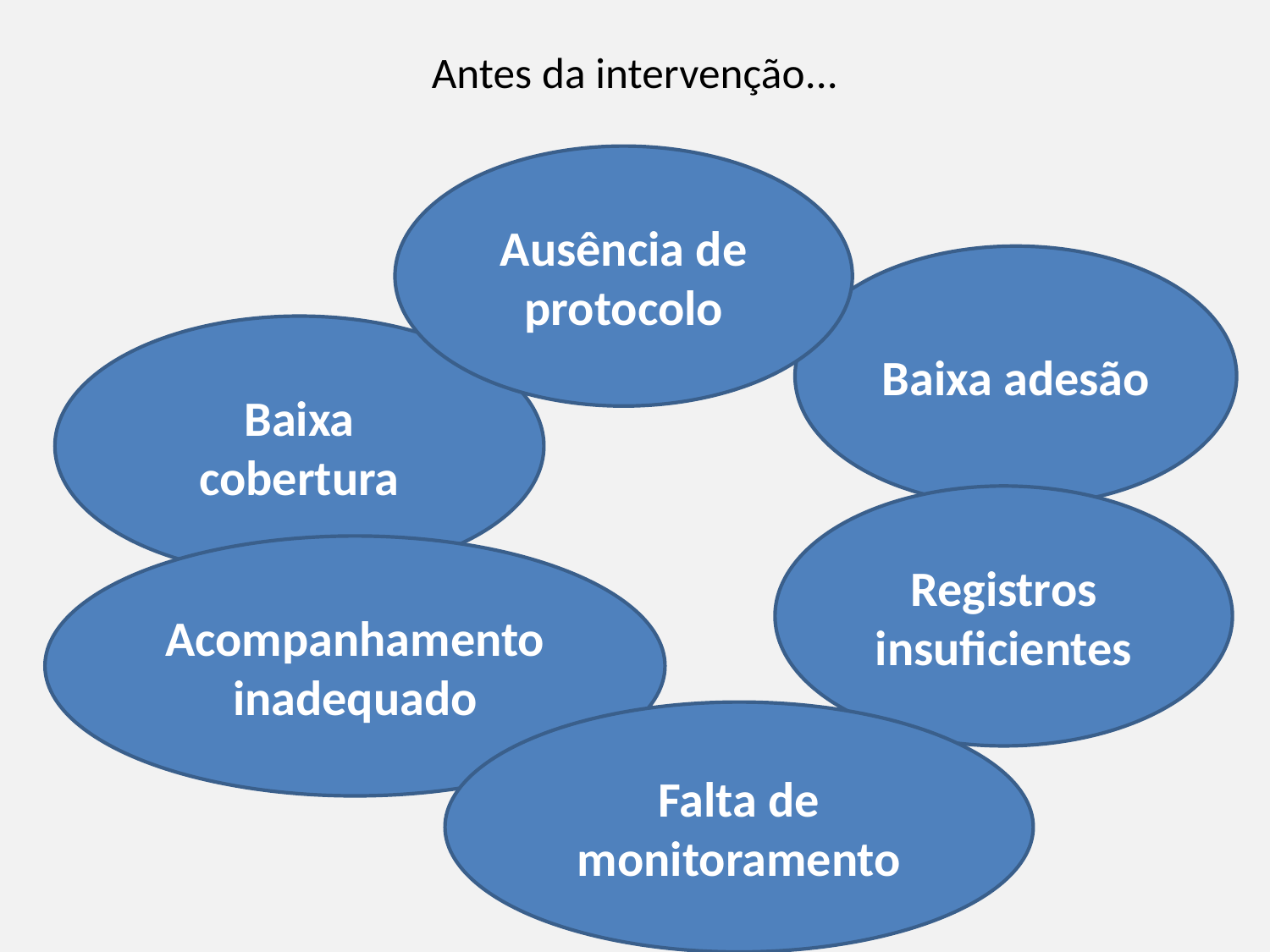

# Antes da intervenção...
Ausência de protocolo
Baixa adesão
Baixa cobertura
Registros insuficientes
Acompanhamento inadequado
Falta de monitoramento